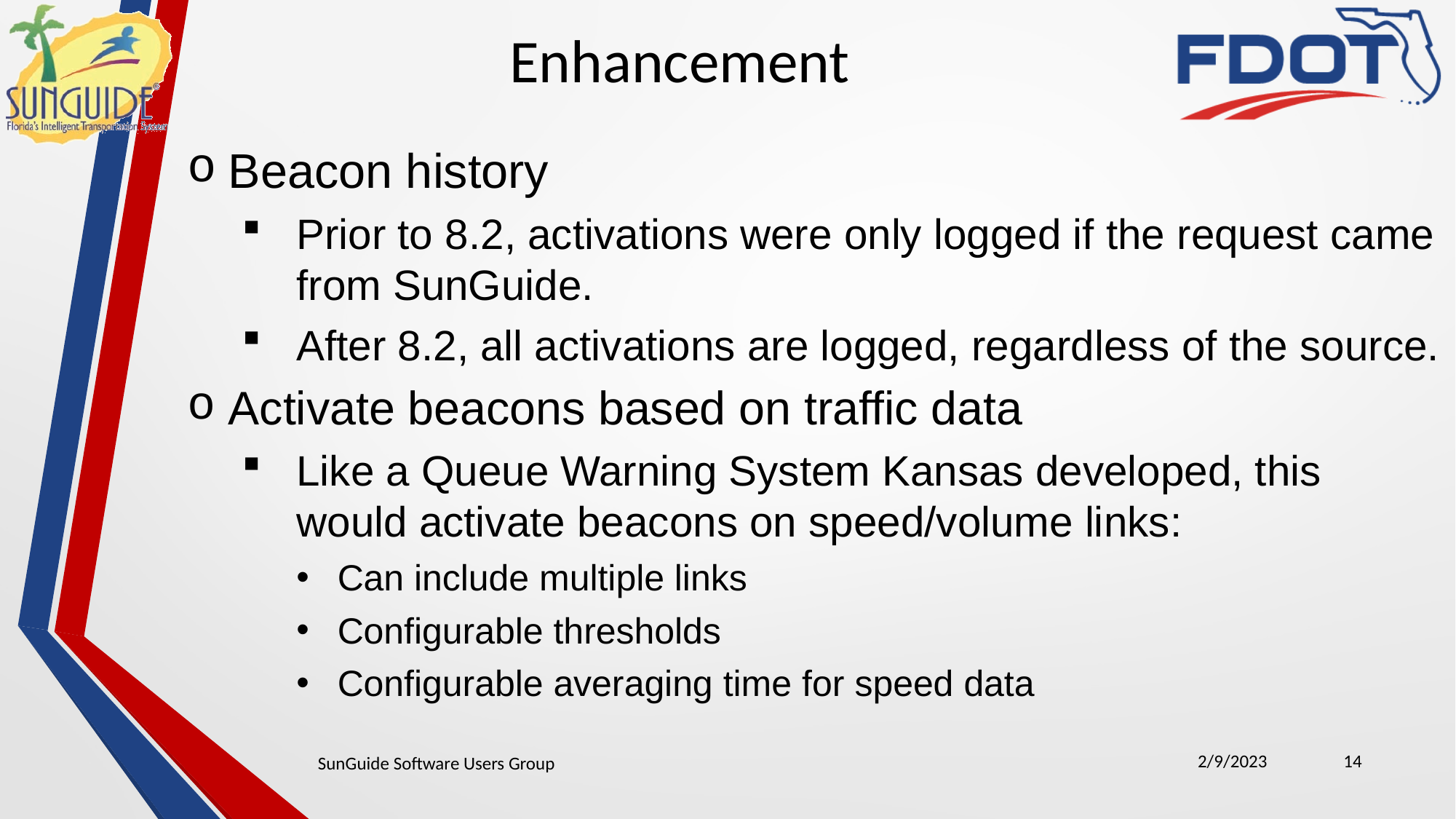

Enhancement
Beacon history
Prior to 8.2, activations were only logged if the request came from SunGuide.
After 8.2, all activations are logged, regardless of the source.
Activate beacons based on traffic data
Like a Queue Warning System Kansas developed, this would activate beacons on speed/volume links:
Can include multiple links
Configurable thresholds
Configurable averaging time for speed data
2/9/2023
14
SunGuide Software Users Group